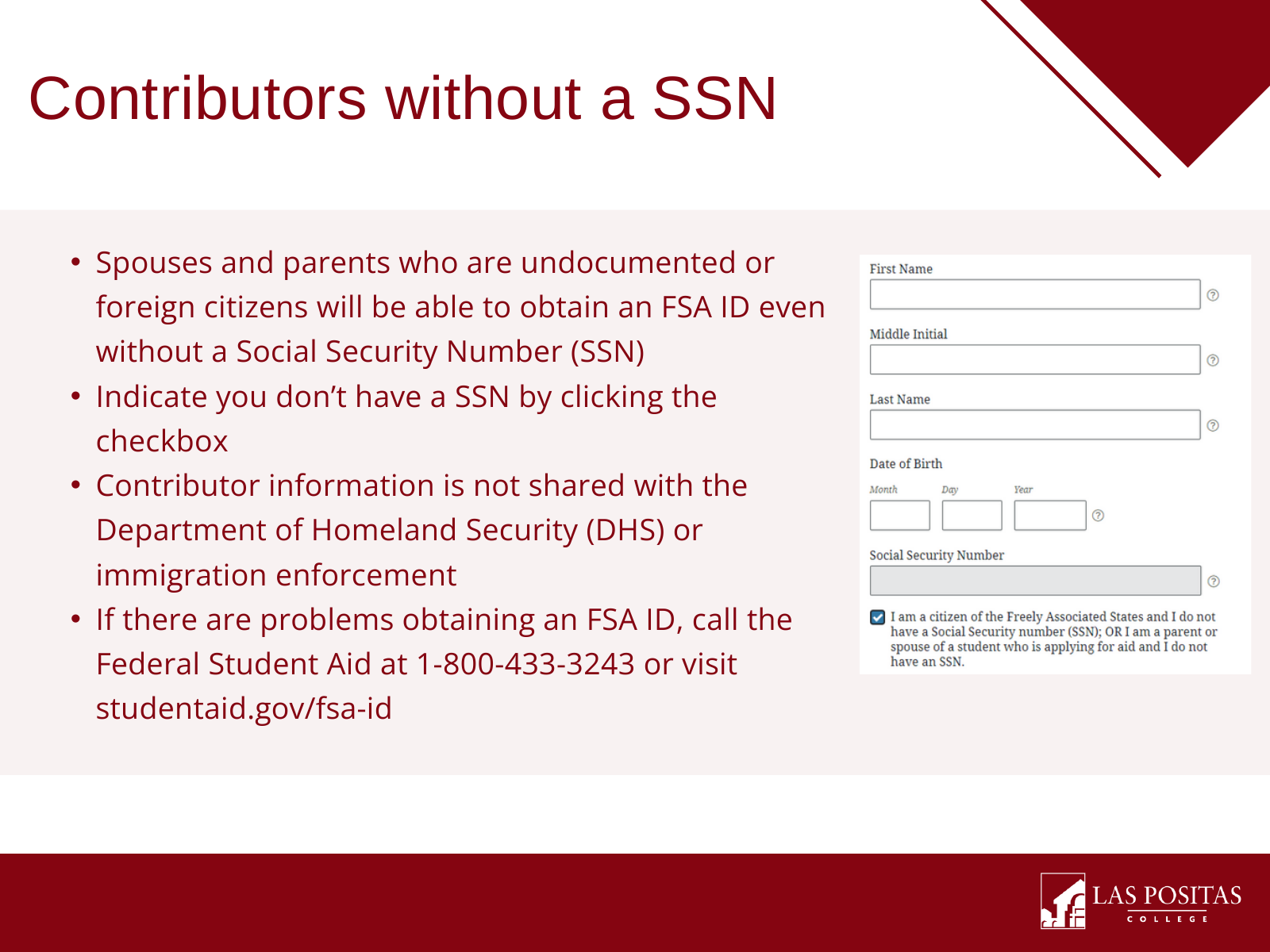

Contributors without a SSN

Spouses and parents who are undocumented or foreign citizens will be able to obtain an FSA ID even without a Social Security Number (SSN)
Indicate you don’t have a SSN by clicking the checkbox
Contributor information is not shared with the Department of Homeland Security (DHS) or immigration enforcement
If there are problems obtaining an FSA ID, call the Federal Student Aid at 1-800-433-3243 or visit studentaid.gov/fsa-id